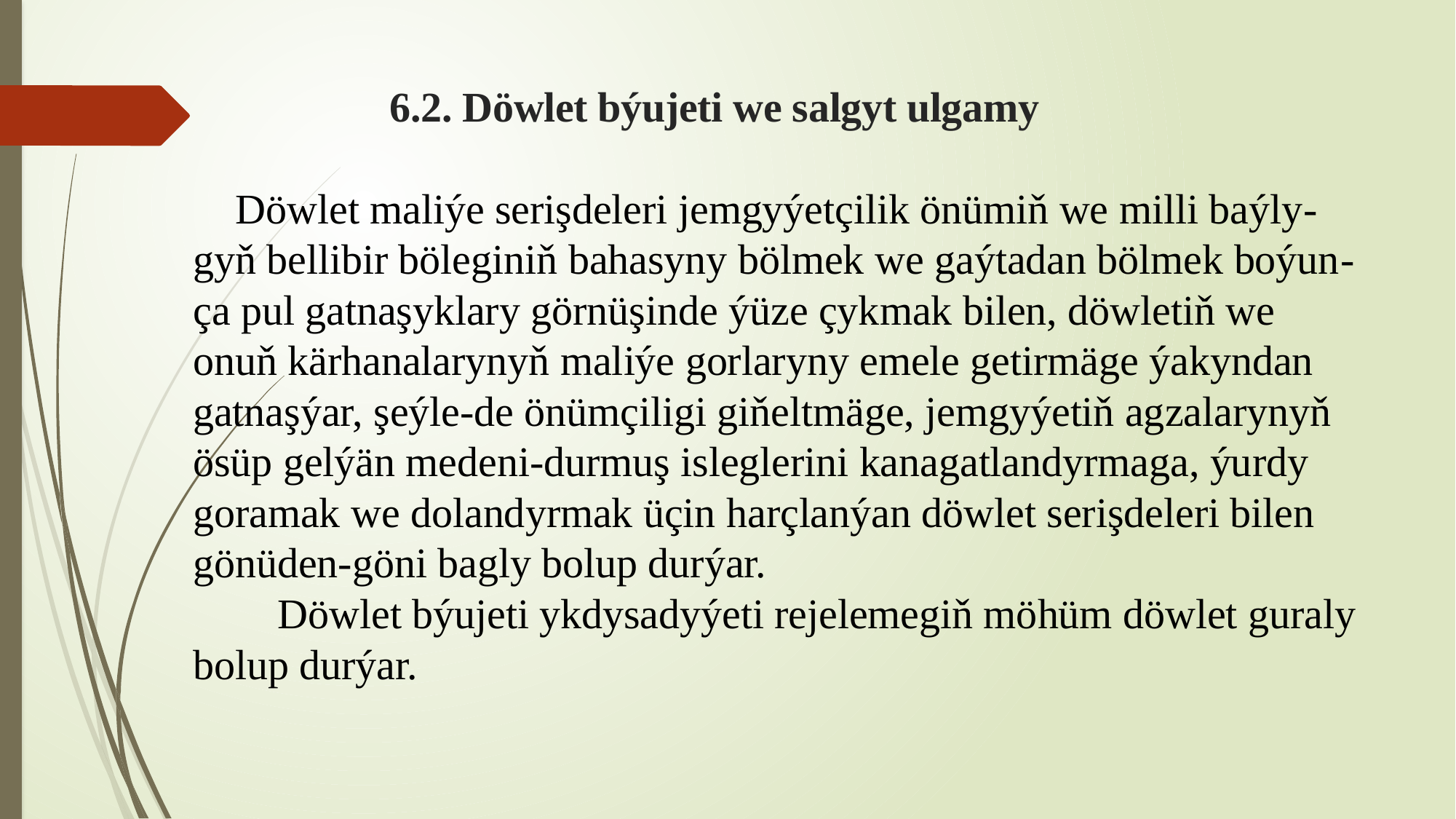

# 6.2. Döwlet býujeti we salgyt ulgamy   Döwlet maliýe serişdeleri jemgyýetçilik önümiň we milli baýly-gyň bellibir böleginiň bahasyny bölmek we gaýtadan bölmek boýun-ça pul gatnaşyklary görnüşinde ýüze çykmak bilen, döwletiň we onuň kärhanalarynyň maliýe gorlaryny emele getirmäge ýakyndan gatnaşýar, şeýle-de önümçiligi giňeltmäge, jemgyýetiň agzalarynyň ösüp gelýän medeni-durmuş isleglerini kanagatlandyrmaga, ýurdy goramak we dolandyrmak üçin harçlanýan döwlet serişdeleri bilen gönüden-göni bagly bolup durýar. Döwlet býujeti ykdysadyýeti rejelemegiň möhüm döwlet guraly bolup durýar.